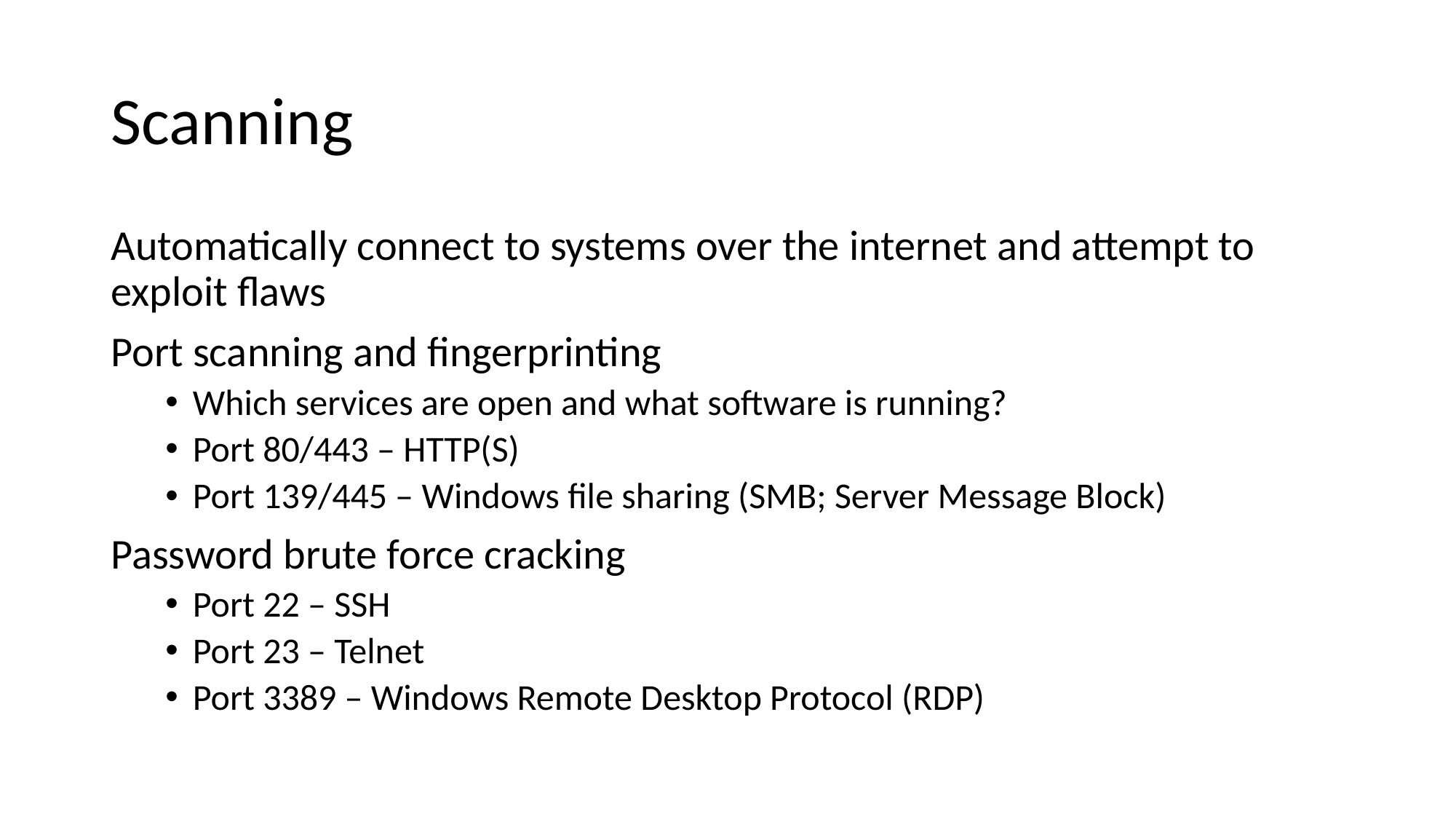

# Scanning
Automatically connect to systems over the internet and attempt to exploit flaws
Port scanning and fingerprinting
Which services are open and what software is running?
Port 80/443 – HTTP(S)
Port 139/445 – Windows file sharing (SMB; Server Message Block)
Password brute force cracking
Port 22 – SSH
Port 23 – Telnet
Port 3389 – Windows Remote Desktop Protocol (RDP)